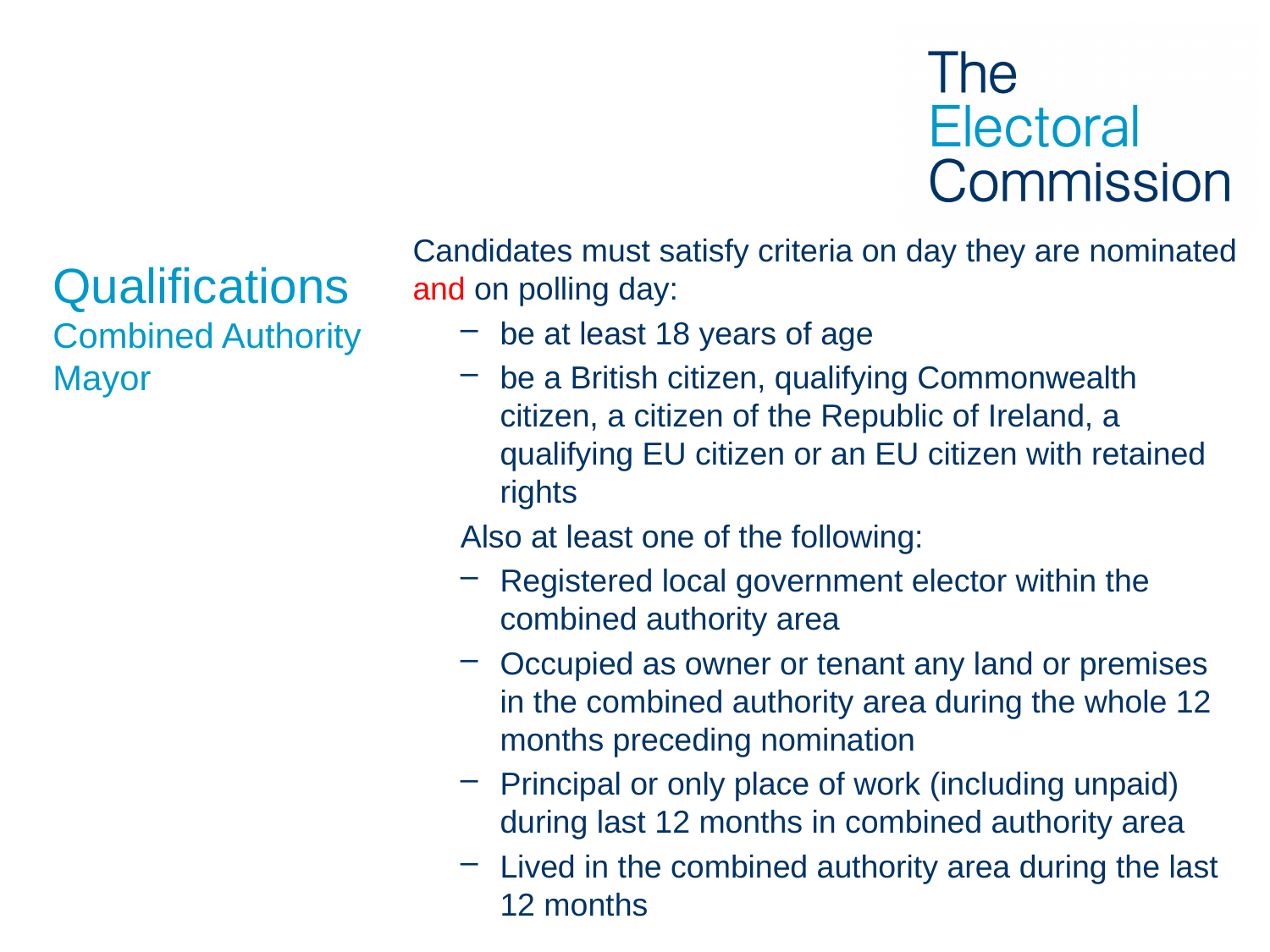

Candidates must satisfy criteria on day they are nominated and on polling day:
be at least 18 years of age
be a British citizen, qualifying Commonwealth citizen, a citizen of the Republic of Ireland, a qualifying EU citizen or an EU citizen with retained rights
Also at least one of the following:
Registered local government elector within the combined authority area
Occupied as owner or tenant any land or premises in the combined authority area during the whole 12 months preceding nomination
Principal or only place of work (including unpaid) during last 12 months in combined authority area
Lived in the combined authority area during the last 12 months

# Qualifications Combined Authority Mayor